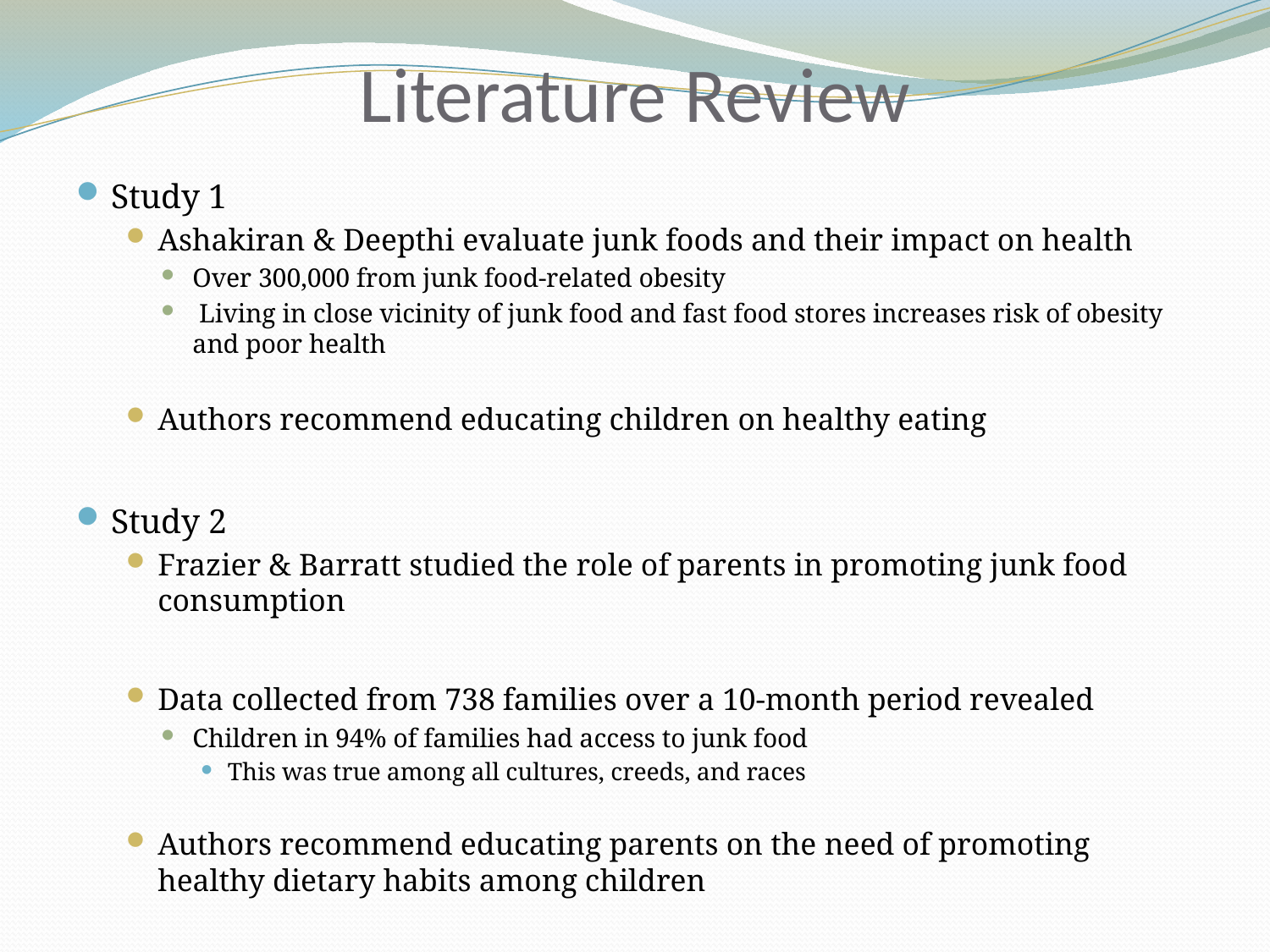

# Literature Review
Study 1
Ashakiran & Deepthi evaluate junk foods and their impact on health
Over 300,000 from junk food-related obesity
 Living in close vicinity of junk food and fast food stores increases risk of obesity and poor health

Authors recommend educating children on healthy eating

Study 2
Frazier & Barratt studied the role of parents in promoting junk food consumption

Data collected from 738 families over a 10-month period revealed
Children in 94% of families had access to junk food
This was true among all cultures, creeds, and races

Authors recommend educating parents on the need of promoting healthy dietary habits among children